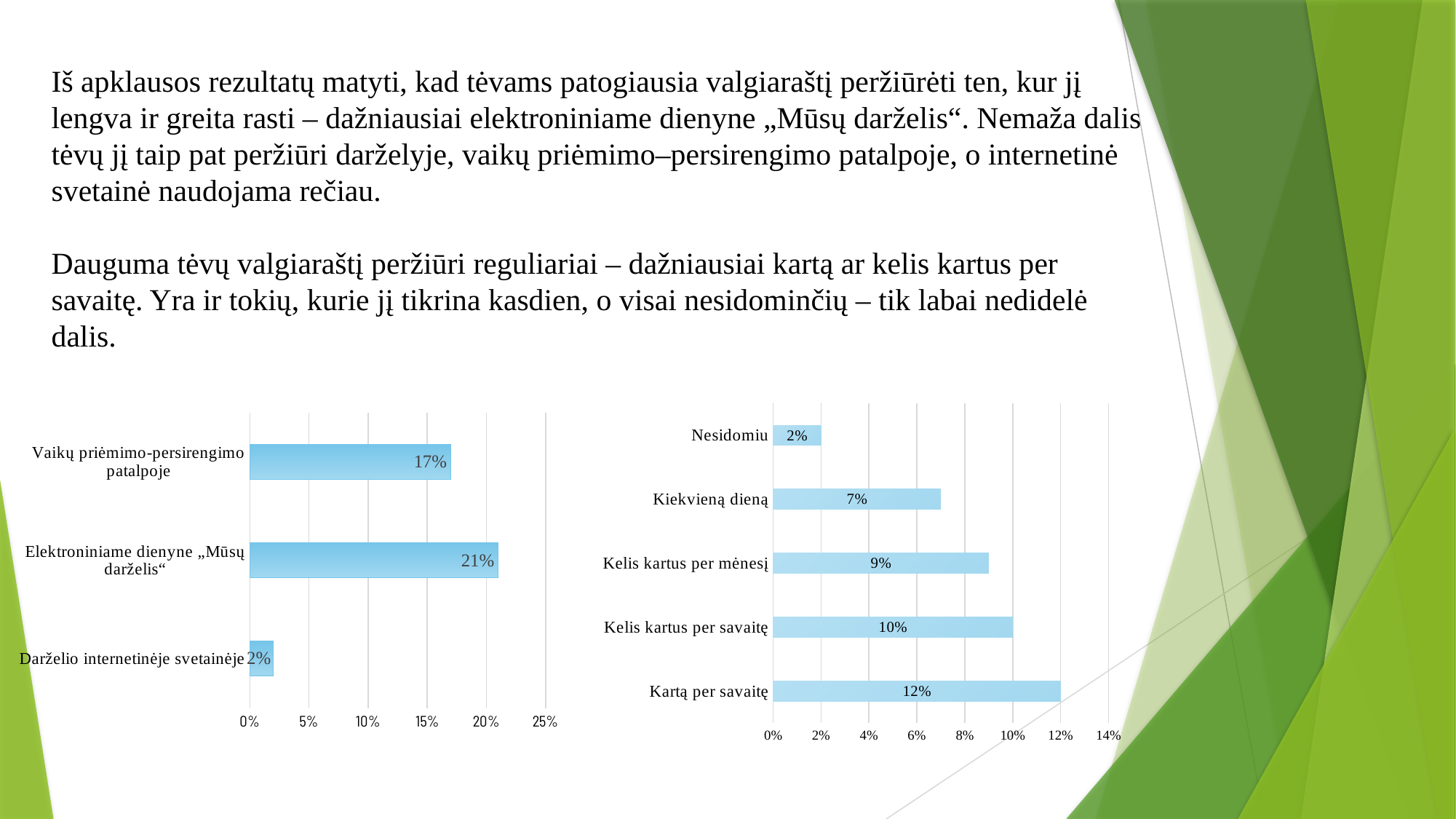

# Iš apklausos rezultatų matyti, kad tėvams patogiausia valgiaraštį peržiūrėti ten, kur jį lengva ir greita rasti – dažniausiai elektroniniame dienyne „Mūsų darželis“. Nemaža dalis tėvų jį taip pat peržiūri darželyje, vaikų priėmimo–persirengimo patalpoje, o internetinė svetainė naudojama rečiau. Dauguma tėvų valgiaraštį peržiūri reguliariai – dažniausiai kartą ar kelis kartus per savaitę. Yra ir tokių, kurie jį tikrina kasdien, o visai nesidominčių – tik labai nedidelė dalis.

### Chart

| Category |  |
|---|---|
| Darželio internetinėje svetainėje | 0.02 |
| Elektroniniame dienyne „Mūsų darželis“ | 0.21 |
| Vaikų priėmimo-persirengimo patalpoje | 0.17 |

### Chart

| Category |  |
|---|---|
| Kartą per savaitę | 0.12 |
| Kelis kartus per savaitę | 0.1 |
| Kelis kartus per mėnesį | 0.09 |
| Kiekvieną dieną | 0.07 |
| Nesidomiu | 0.02 |